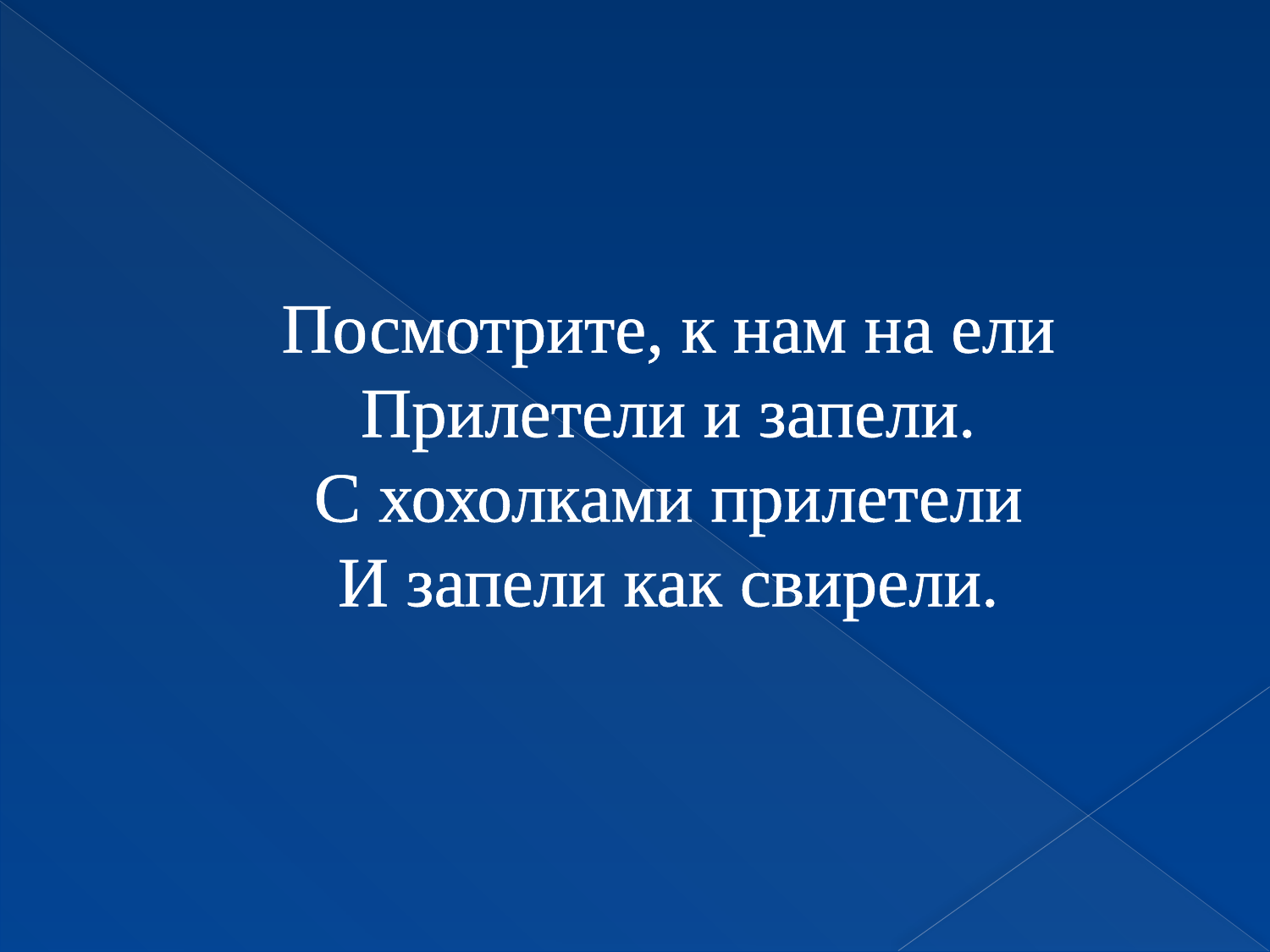

# Посмотрите, к нам на ели Прилетели и запели. С хохолками прилетели И запели как свирели.